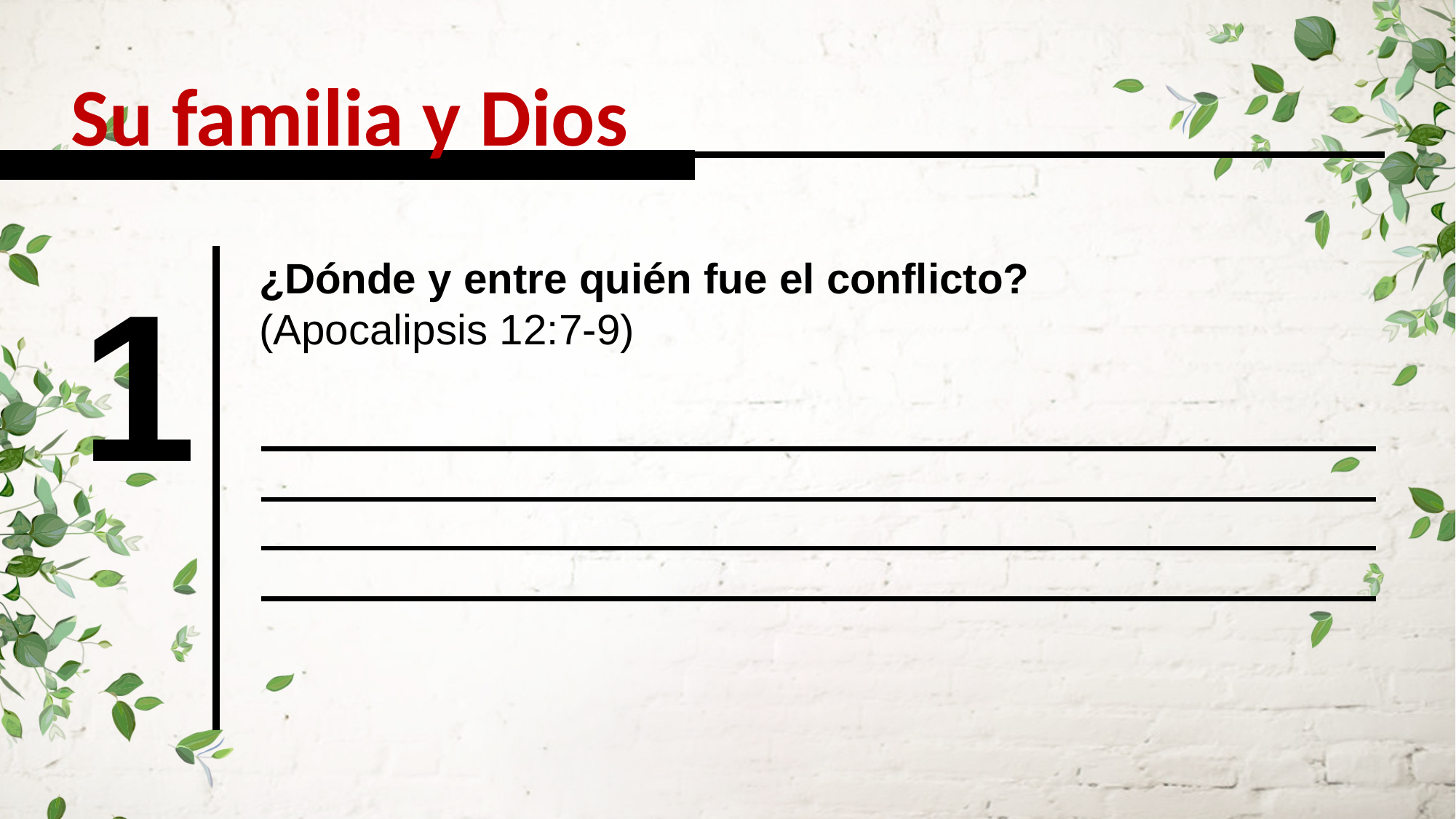

Su familia y Dios

1
¿Dónde y entre quién fue el conflicto?
(Apocalipsis 12:7-9)